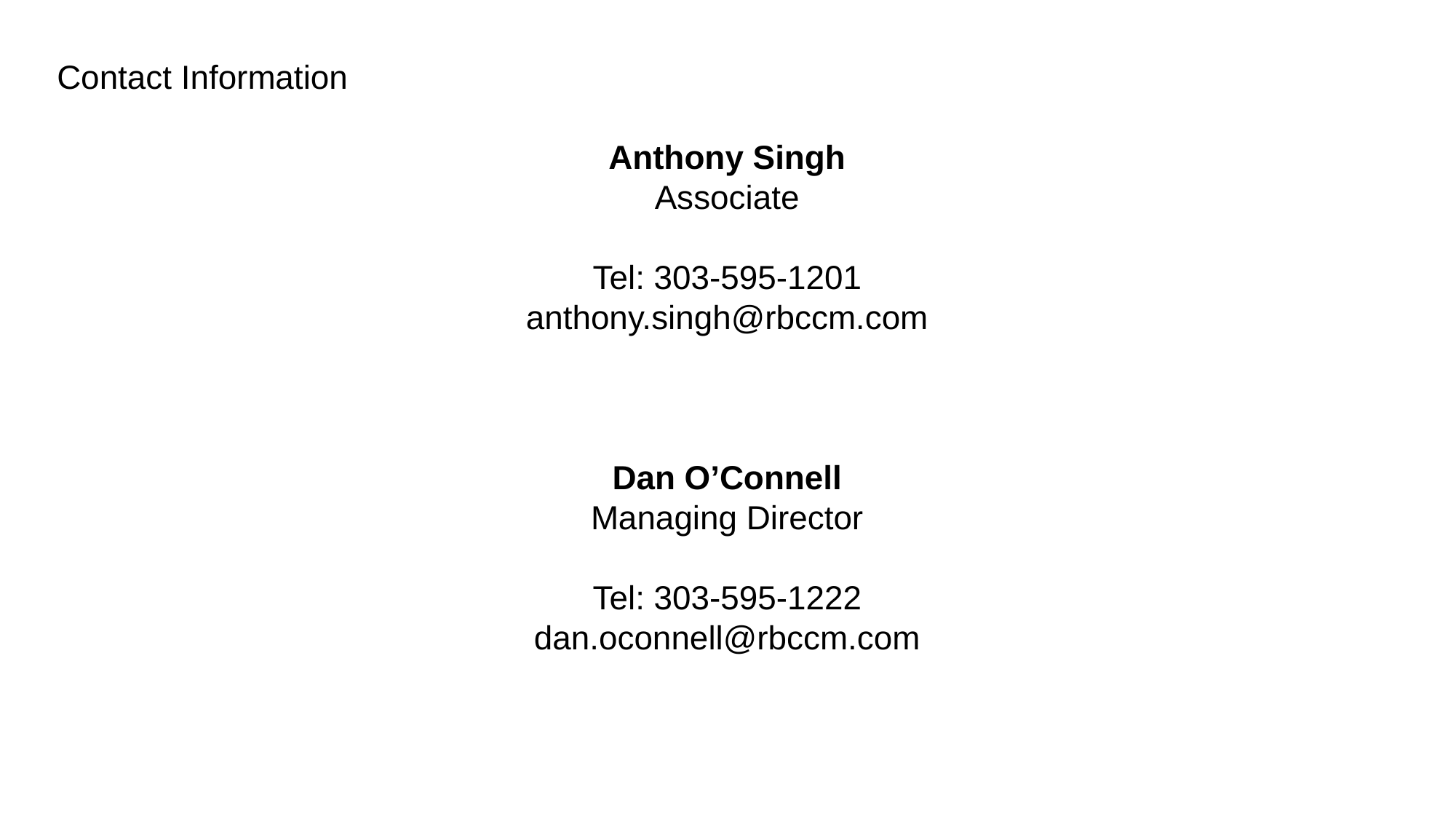

# Contact Information

Anthony Singh
Associate

Tel: 303-595-1201
anthony.singh@rbccm.com

Dan O’Connell
Managing Director

Tel: 303-595-1222
dan.oconnell@rbccm.com